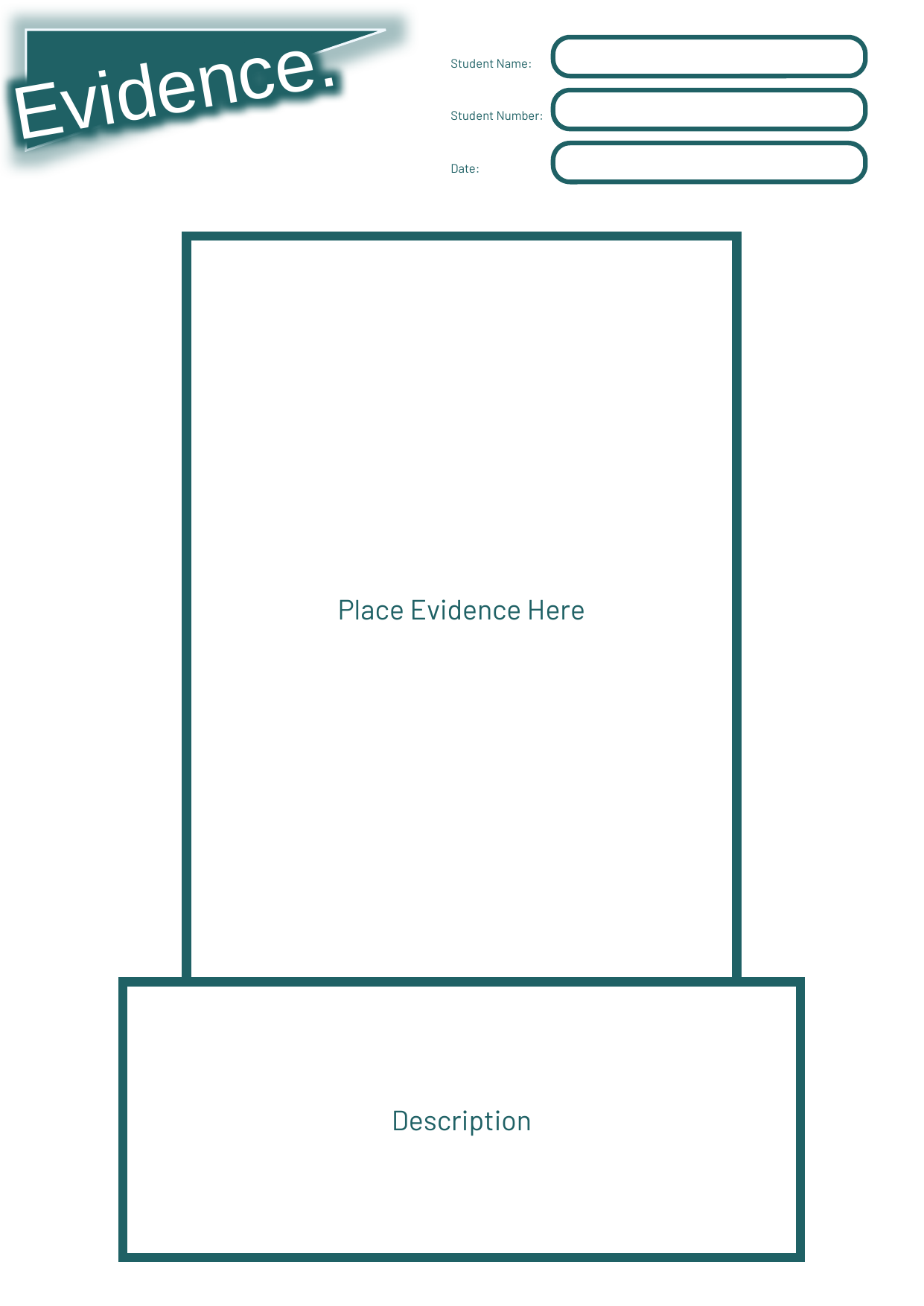

Evidence.

Student Name:

Student Number:

Date:
Place Evidence Here
Description